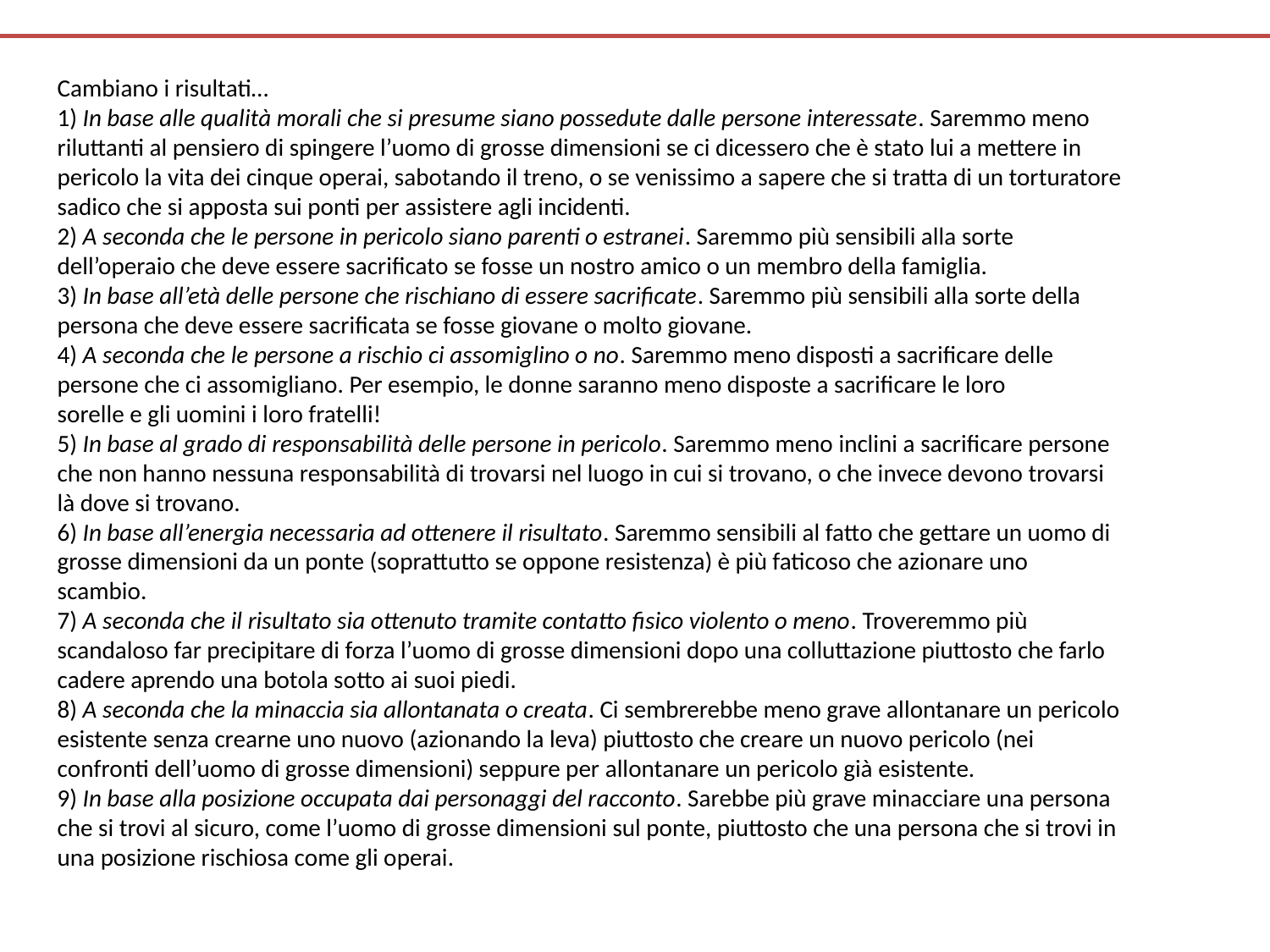

Cambiano i risultati…
1) In base alle qualità morali che si presume siano possedute dalle persone interessate. Saremmo meno riluttanti al pensiero di spingere l’uomo di grosse dimensioni se ci dicessero che è stato lui a mettere in pericolo la vita dei cinque operai, sabotando il treno, o se venissimo a sapere che si tratta di un torturatore sadico che si apposta sui ponti per assistere agli incidenti.
2) A seconda che le persone in pericolo siano parenti o estranei. Saremmo più sensibili alla sorte dell’operaio che deve essere sacrificato se fosse un nostro amico o un membro della famiglia.
3) In base all’età delle persone che rischiano di essere sacrificate. Saremmo più sensibili alla sorte della persona che deve essere sacrificata se fosse giovane o molto giovane.
4) A seconda che le persone a rischio ci assomiglino o no. Saremmo meno disposti a sacrificare delle persone che ci assomigliano. Per esempio, le donne saranno meno disposte a sacrificare le loro
sorelle e gli uomini i loro fratelli!
5) In base al grado di responsabilità delle persone in pericolo. Saremmo meno inclini a sacrificare persone che non hanno nessuna responsabilità di trovarsi nel luogo in cui si trovano, o che invece devono trovarsi là dove si trovano.
6) In base all’energia necessaria ad ottenere il risultato. Saremmo sensibili al fatto che gettare un uomo di grosse dimensioni da un ponte (soprattutto se oppone resistenza) è più faticoso che azionare uno scambio.
7) A seconda che il risultato sia ottenuto tramite contatto fisico violento o meno. Troveremmo più scandaloso far precipitare di forza l’uomo di grosse dimensioni dopo una colluttazione piuttosto che farlo cadere aprendo una botola sotto ai suoi piedi.
8) A seconda che la minaccia sia allontanata o creata. Ci sembrerebbe meno grave allontanare un pericolo esistente senza crearne uno nuovo (azionando la leva) piuttosto che creare un nuovo pericolo (nei confronti dell’uomo di grosse dimensioni) seppure per allontanare un pericolo già esistente.
9) In base alla posizione occupata dai personaggi del racconto. Sarebbe più grave minacciare una persona che si trovi al sicuro, come l’uomo di grosse dimensioni sul ponte, piuttosto che una persona che si trovi in una posizione rischiosa come gli operai.